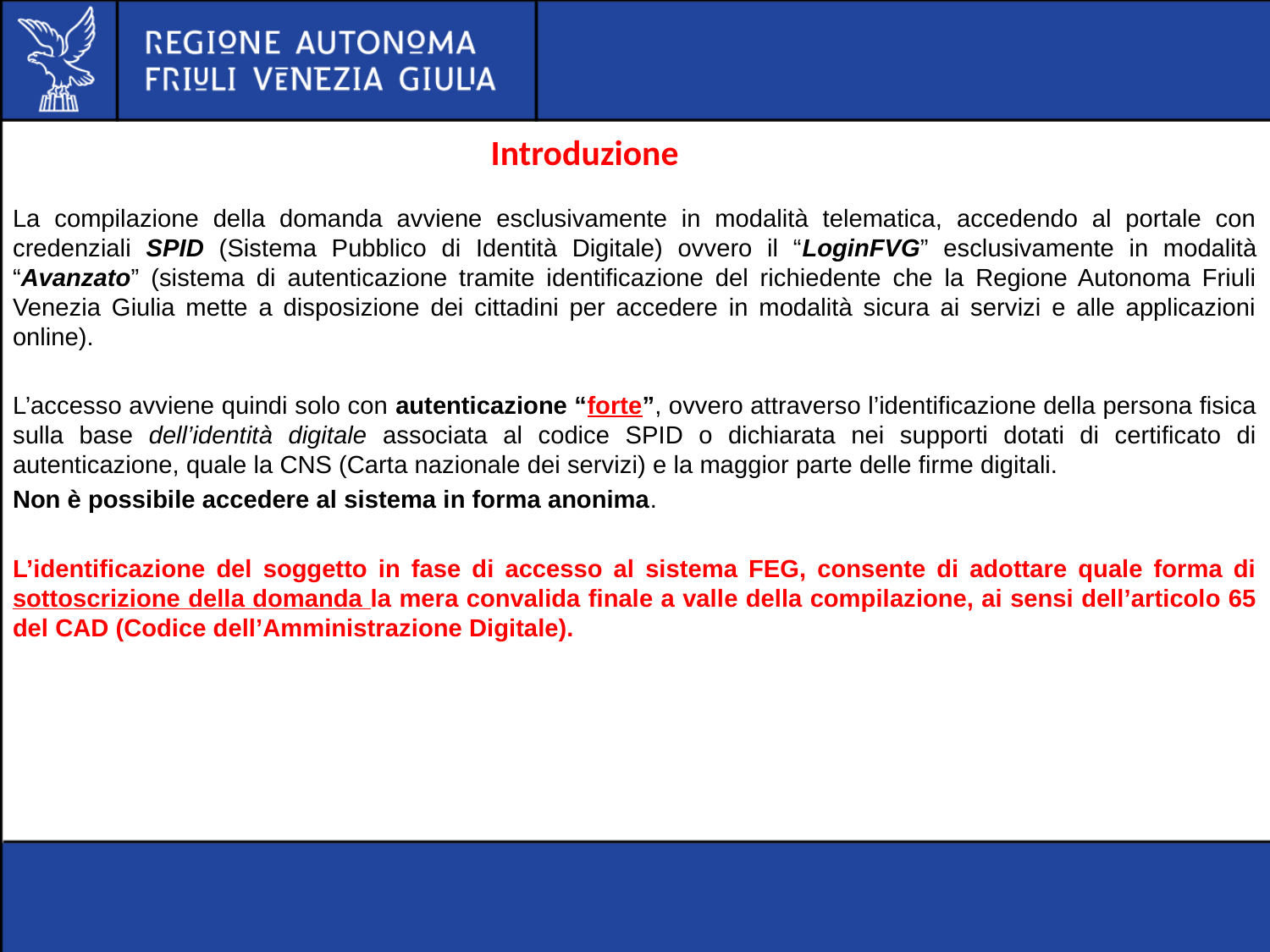

# Introduzione
La compilazione della domanda avviene esclusivamente in modalità telematica, accedendo al portale con credenziali SPID (Sistema Pubblico di Identità Digitale) ovvero il “LoginFVG” esclusivamente in modalità “Avanzato” (sistema di autenticazione tramite identificazione del richiedente che la Regione Autonoma Friuli Venezia Giulia mette a disposizione dei cittadini per accedere in modalità sicura ai servizi e alle applicazioni online).

L’accesso avviene quindi solo con autenticazione “forte”, ovvero attraverso l’identificazione della persona fisica sulla base dell’identità digitale associata al codice SPID o dichiarata nei supporti dotati di certificato di autenticazione, quale la CNS (Carta nazionale dei servizi) e la maggior parte delle firme digitali.
Non è possibile accedere al sistema in forma anonima.

L’identificazione del soggetto in fase di accesso al sistema FEG, consente di adottare quale forma di sottoscrizione della domanda la mera convalida finale a valle della compilazione, ai sensi dell’articolo 65 del CAD (Codice dell’Amministrazione Digitale).